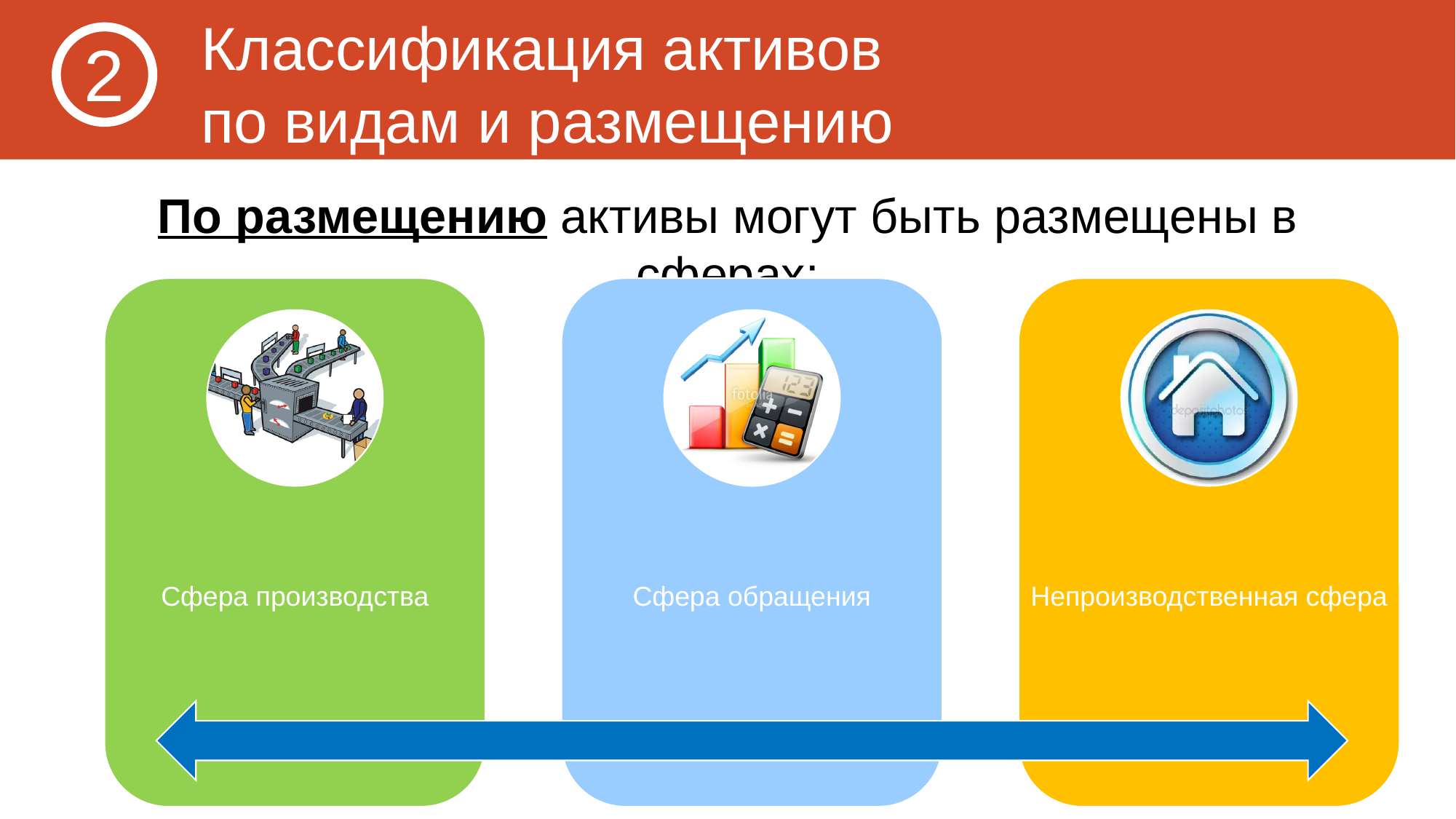

# Классификация активов по видам и размещению

2
По размещению активы могут быть размещены в сферах:
Сфера производства
Сфера обращения
Непроизводственная сфера